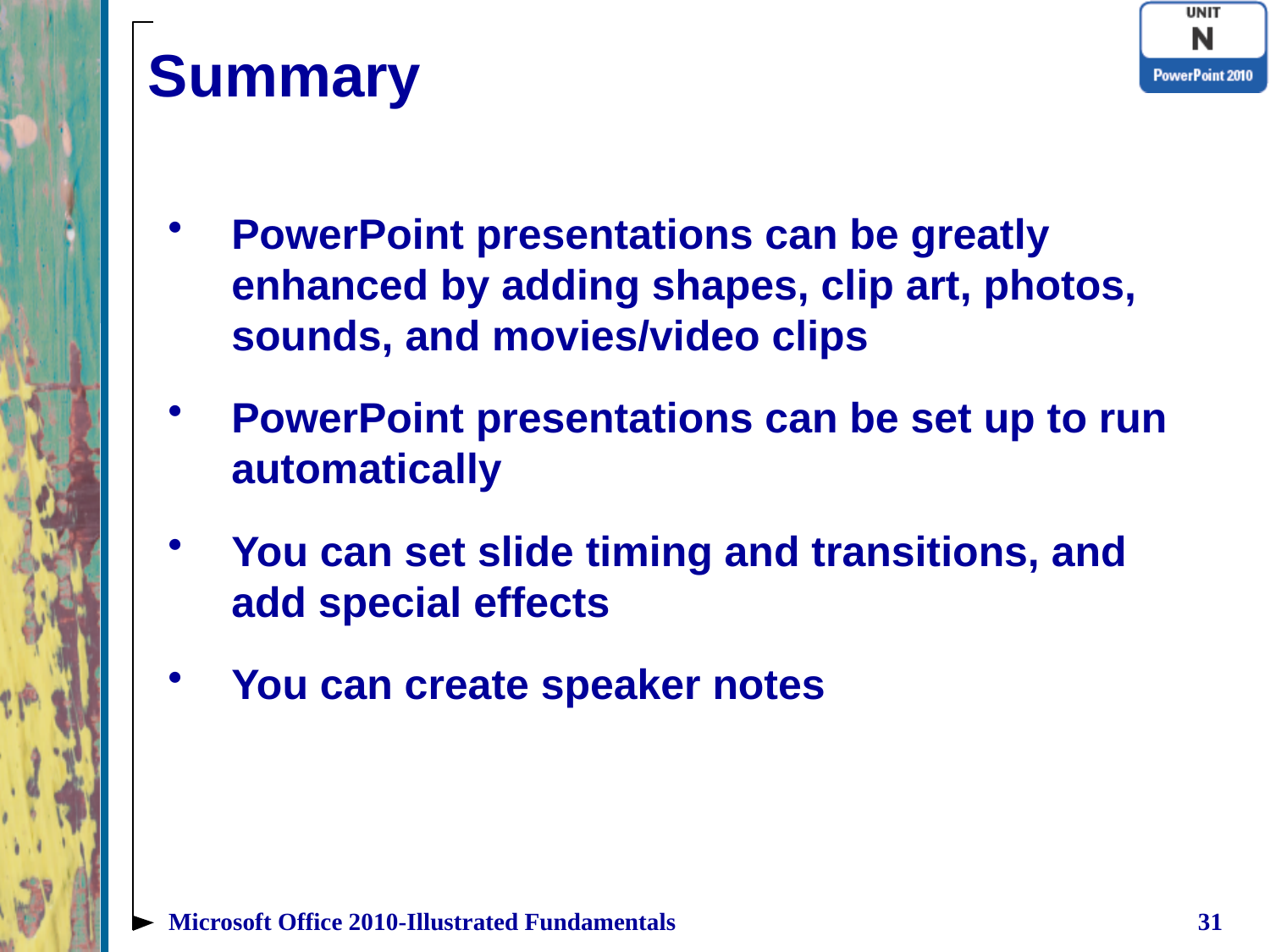

# Summary
PowerPoint presentations can be greatly enhanced by adding shapes, clip art, photos, sounds, and movies/video clips
PowerPoint presentations can be set up to run automatically
You can set slide timing and transitions, and add special effects
You can create speaker notes
Microsoft Office 2010-Illustrated Fundamentals
31